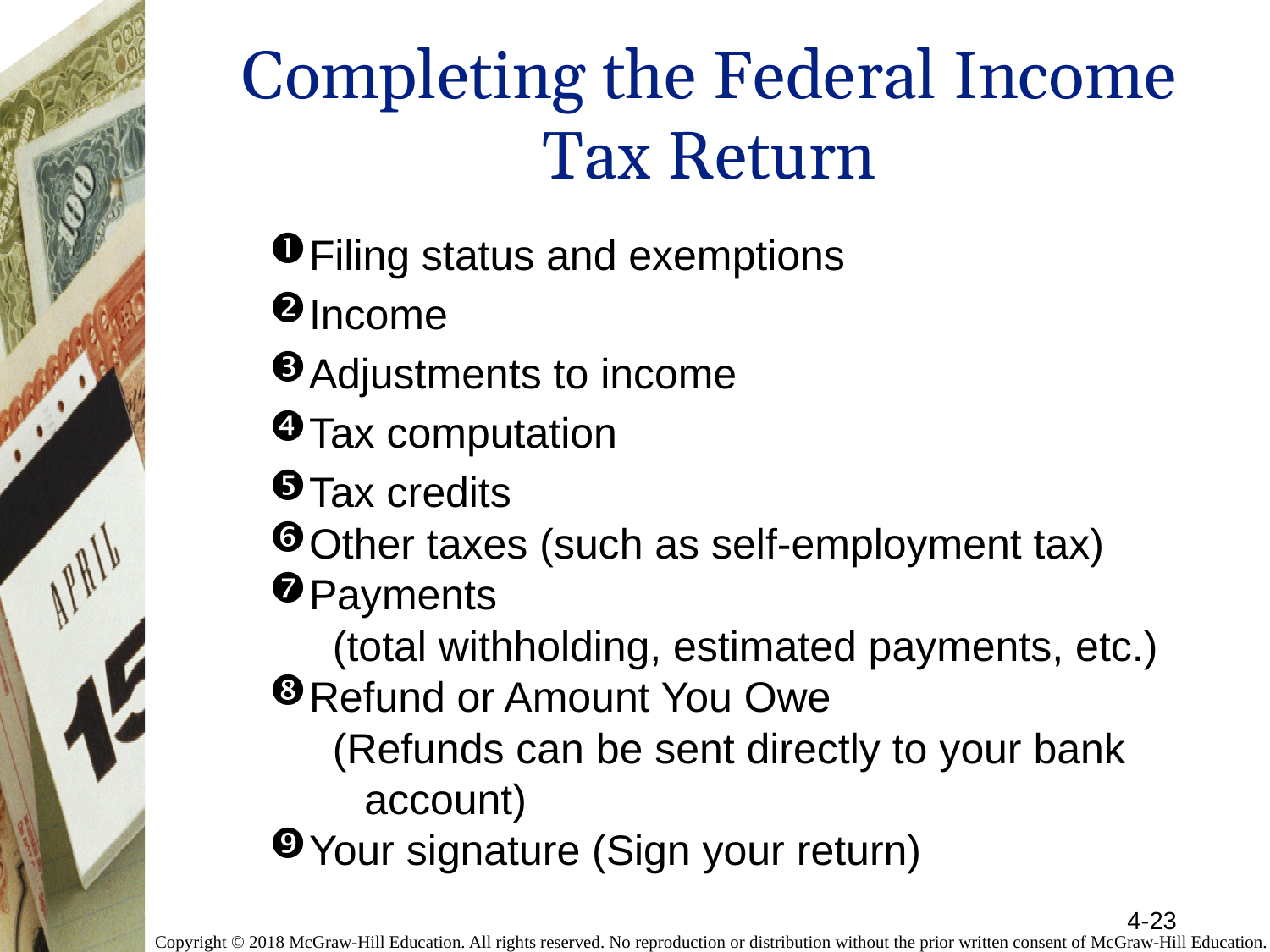

# Completing the Federal Income Tax Return
Filing status and exemptions
Income
Adjustments to income
Tax computation
Tax credits
Other taxes (such as self-employment tax)
Payments
(total withholding, estimated payments, etc.)
Refund or Amount You Owe
(Refunds can be sent directly to your bank account)
Your signature (Sign your return)
4-23